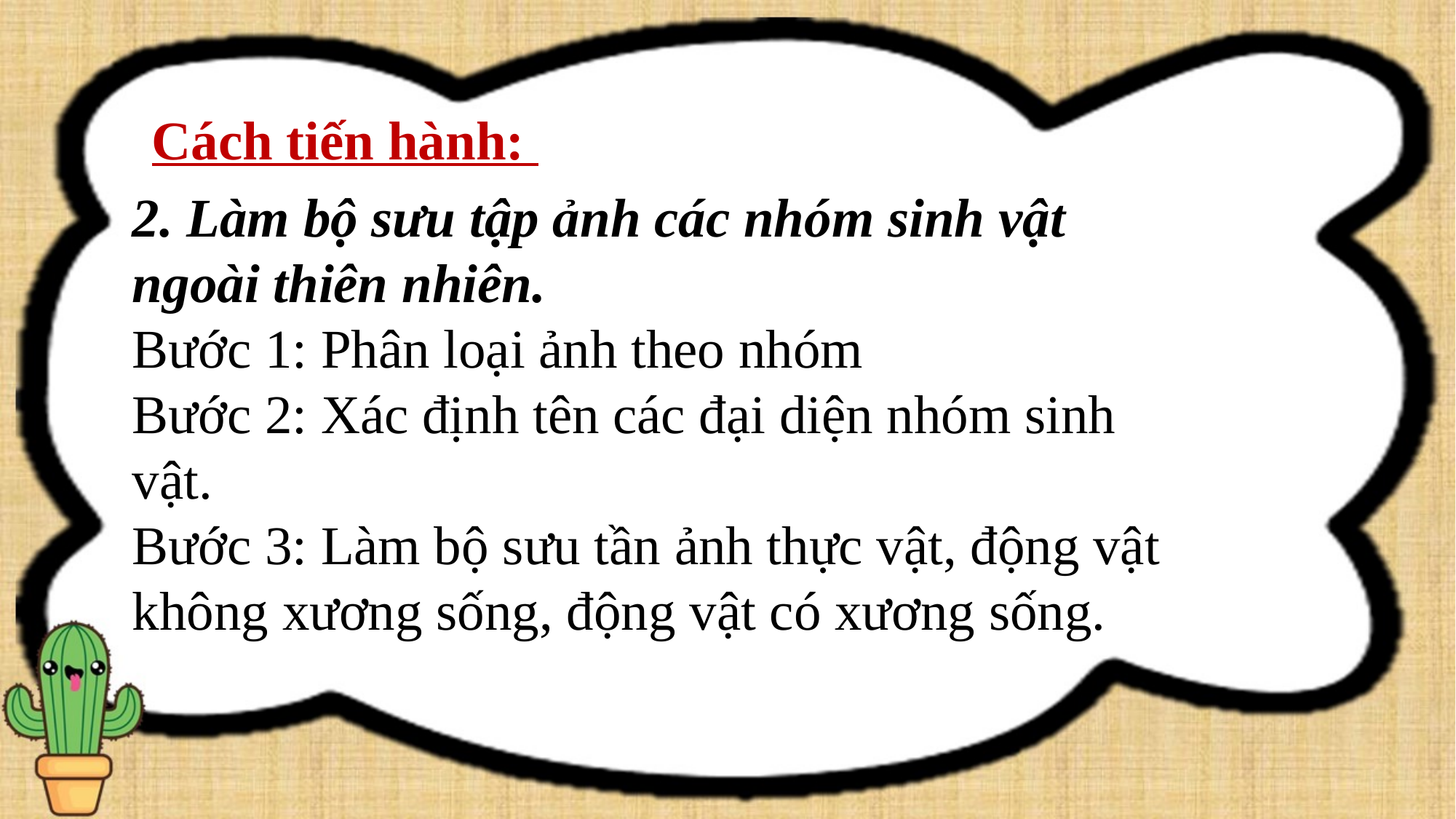

Cách tiến hành:
2. Làm bộ sưu tập ảnh các nhóm sinh vật ngoài thiên nhiên.
Bước 1: Phân loại ảnh theo nhóm
Bước 2: Xác định tên các đại diện nhóm sinh vật.
Bước 3: Làm bộ sưu tần ảnh thực vật, động vật không xương sống, động vật có xương sống.